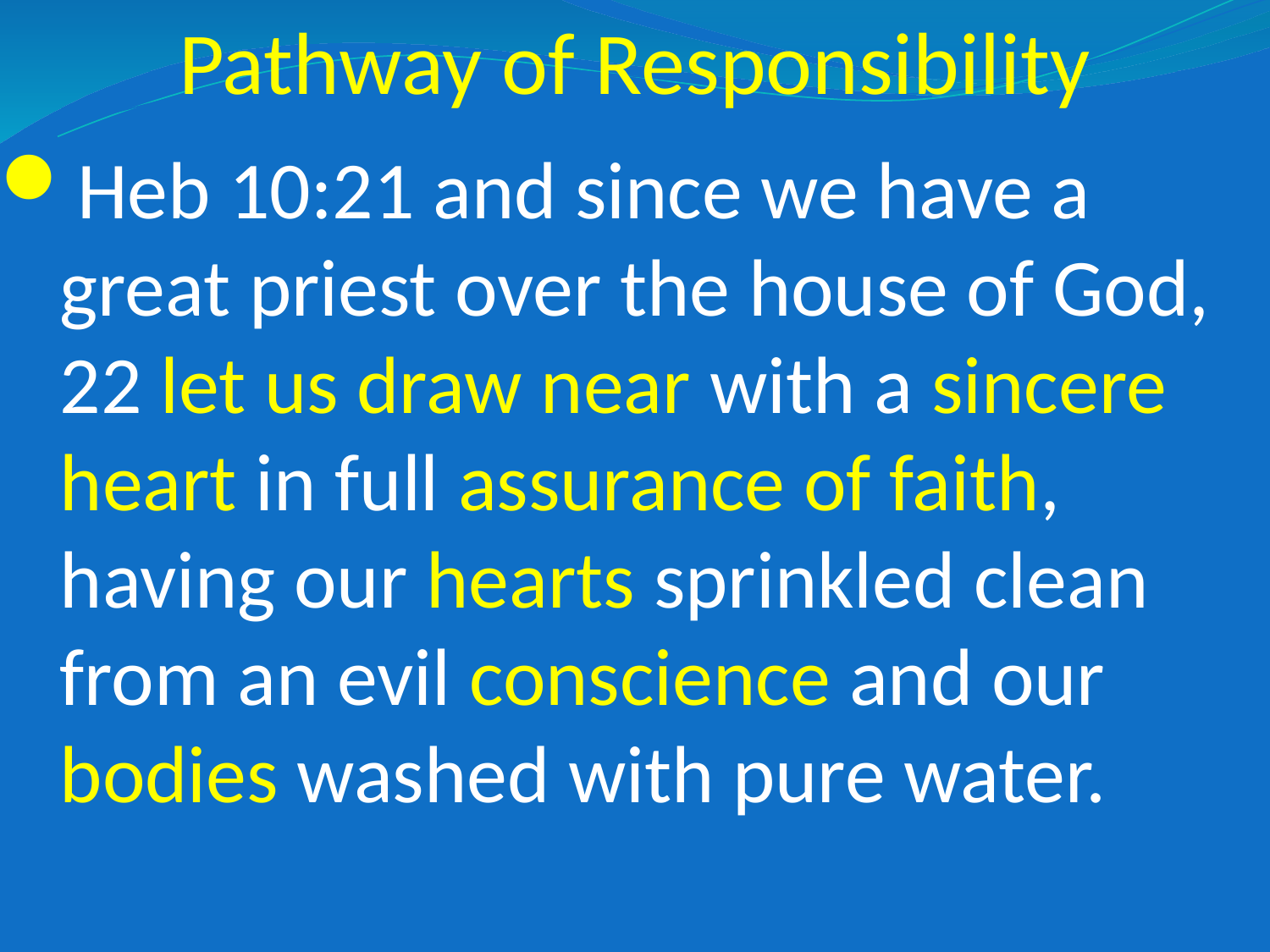

# Pathway of Responsibility
Heb 10:21 and since we have a great priest over the house of God, 22 let us draw near with a sincere heart in full assurance of faith, having our hearts sprinkled clean from an evil conscience and our bodies washed with pure water.